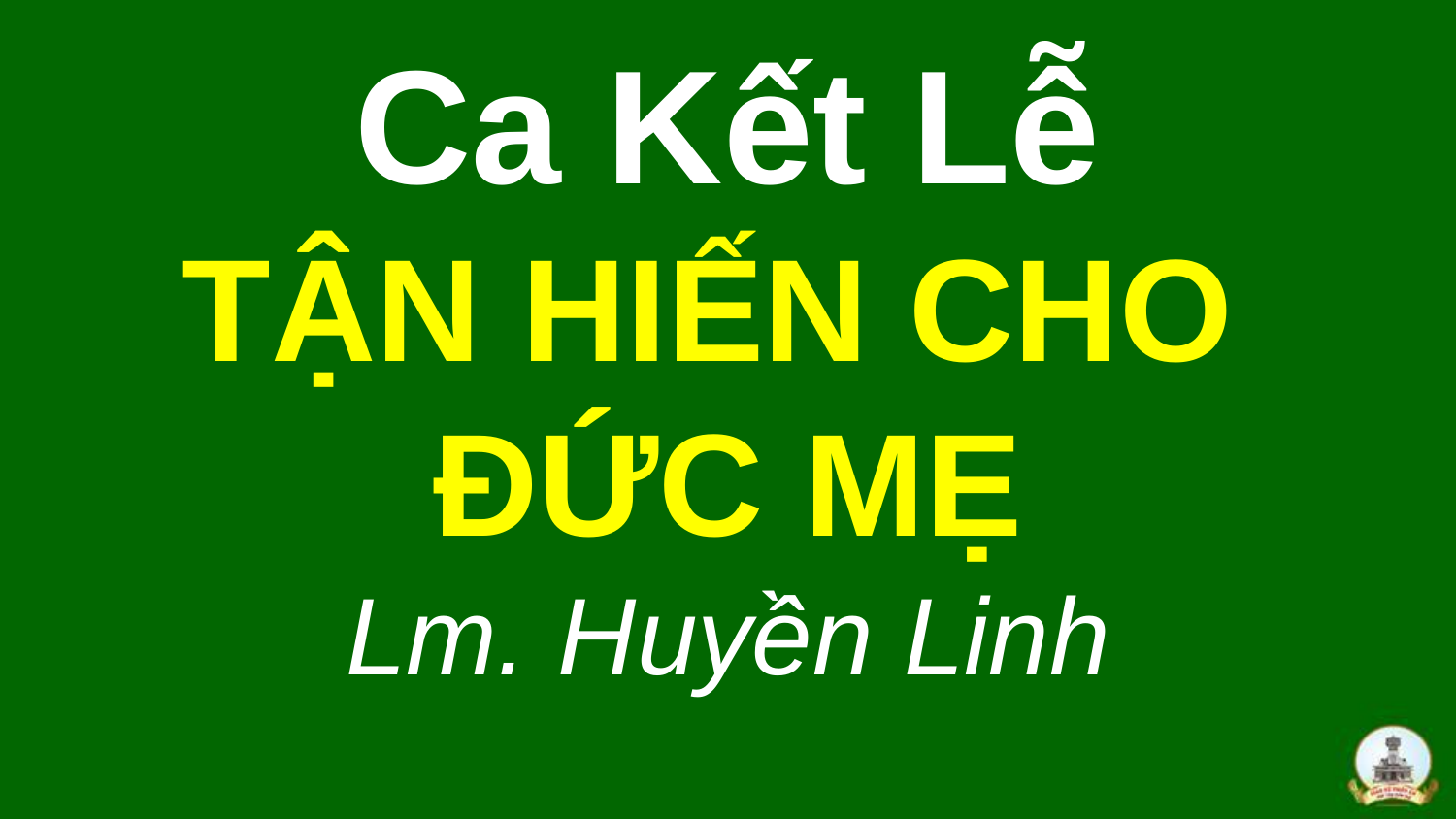

# Ca Kết Lễ TẬN HIẾN CHO ĐỨC MẸ Lm. Huyền Linh